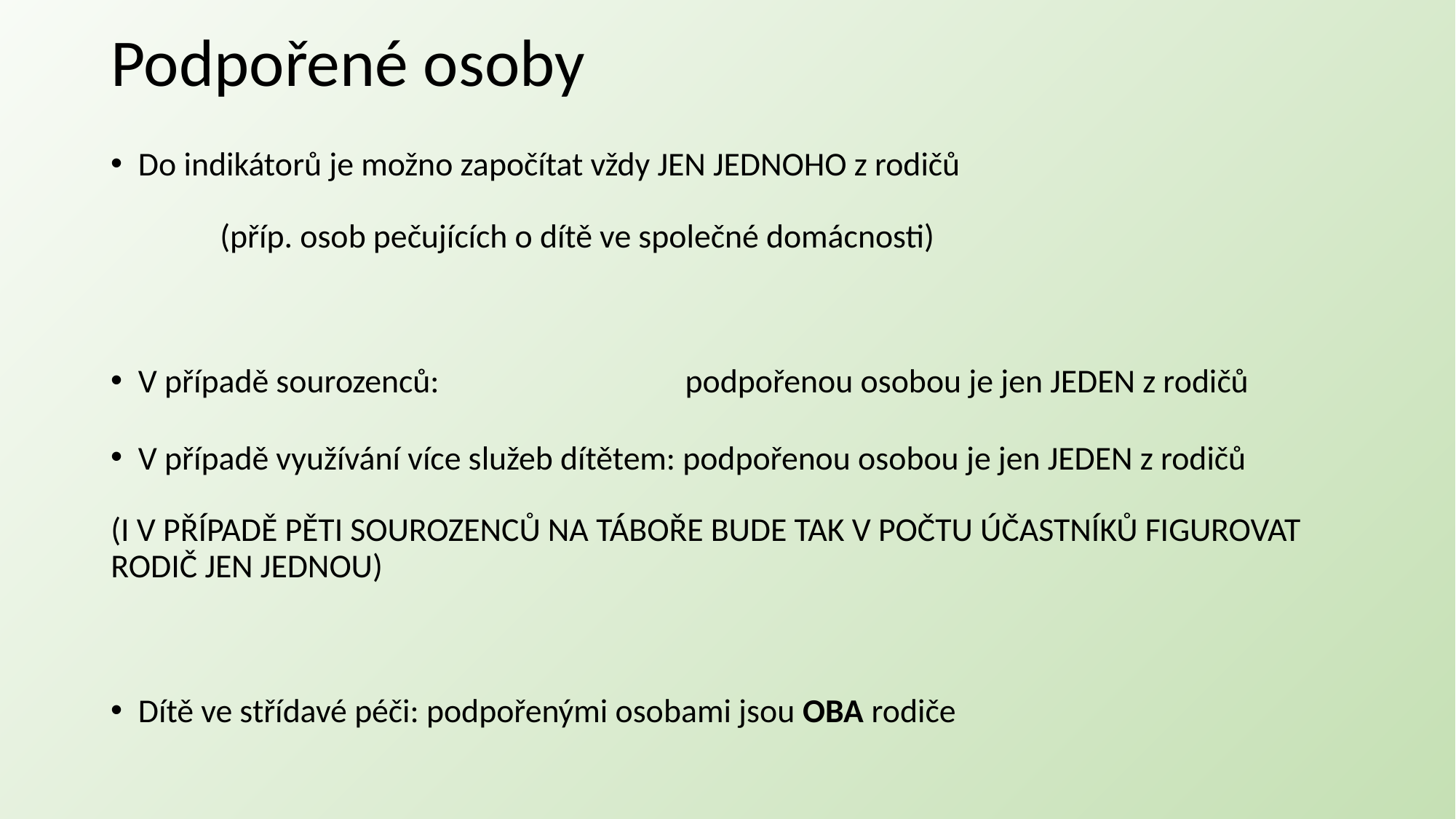

# Podpořené osoby
Do indikátorů je možno započítat vždy JEN JEDNOHO z rodičů
(příp. osob pečujících o dítě ve společné domácnosti)

V případě sourozenců:                                 podpořenou osobou je jen JEDEN z rodičů
V případě využívání více služeb dítětem: podpořenou osobou je jen JEDEN z rodičů
(I V PŘÍPADĚ PĚTI SOUROZENCŮ NA TÁBOŘE BUDE TAK V POČTU ÚČASTNÍKŮ FIGUROVAT RODIČ JEN JEDNOU)

Dítě ve střídavé péči: podpořenými osobami jsou OBA rodiče